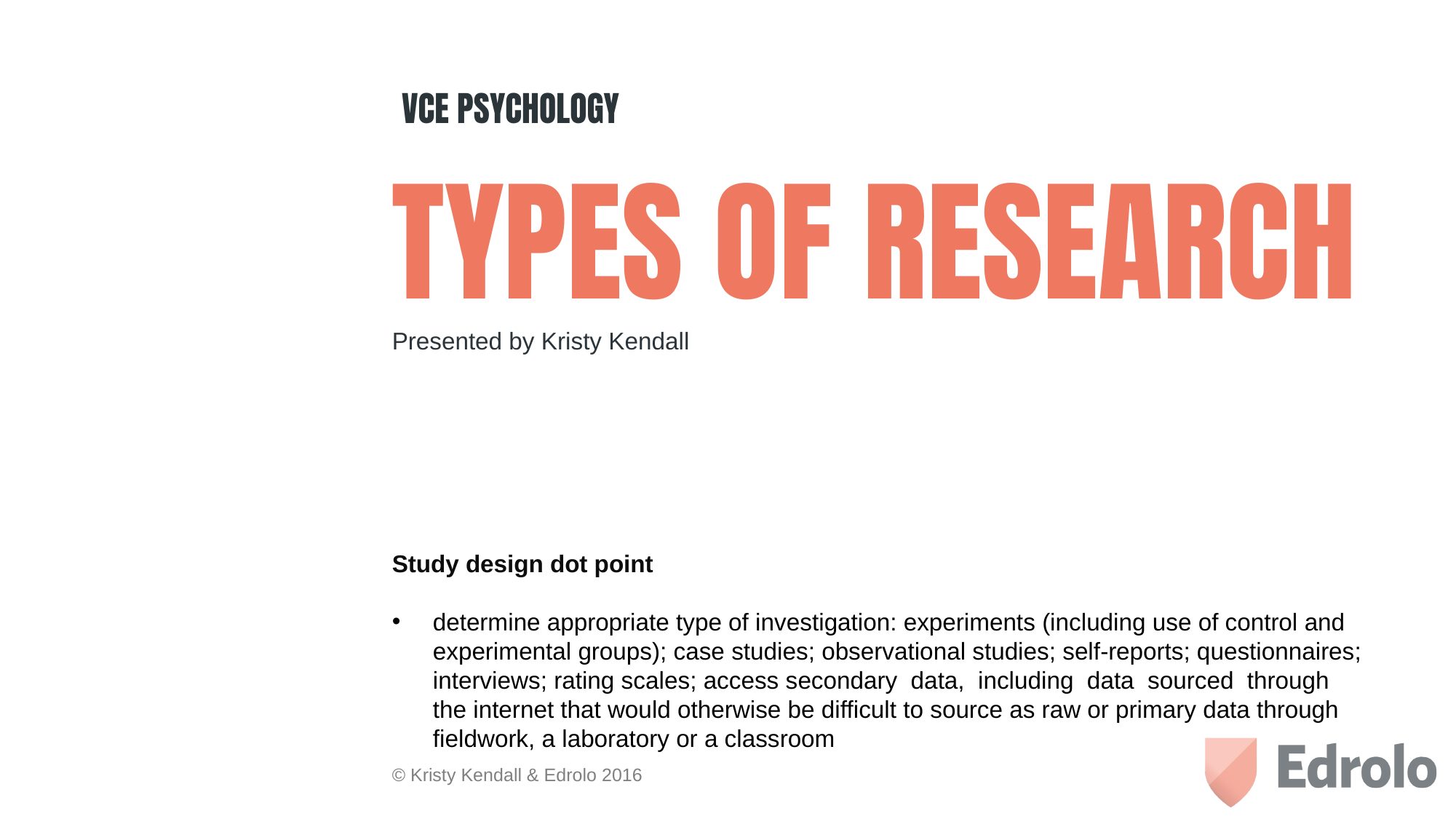

VCE PSYCHOLOGY
Types of RESEARCH
Presented by Kristy Kendall
Study design dot point

determine appropriate type of investigation: experiments (including use of control and experimental groups); case studies; observational studies; self-reports; questionnaires; interviews; rating scales; access secondary  data,  including  data  sourced  through the internet that would otherwise be difficult to source as raw or primary data through fieldwork, a laboratory or a classroom